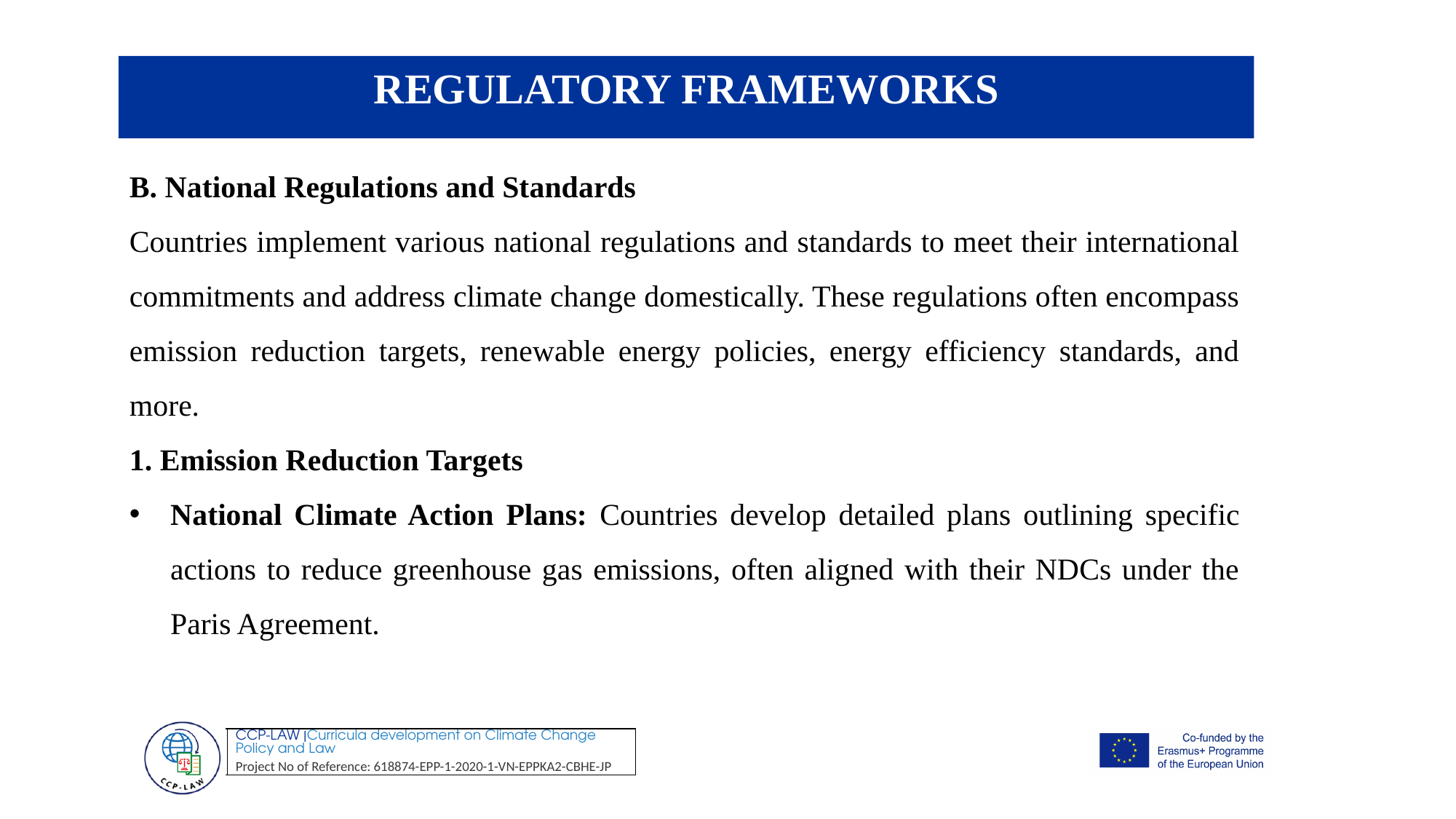

.

REGULATORY FRAMEWORKS
B. National Regulations and Standards
Countries implement various national regulations and standards to meet their international commitments and address climate change domestically. These regulations often encompass emission reduction targets, renewable energy policies, energy efficiency standards, and more.
1. Emission Reduction Targets
National Climate Action Plans: Countries develop detailed plans outlining specific actions to reduce greenhouse gas emissions, often aligned with their NDCs under the Paris Agreement.